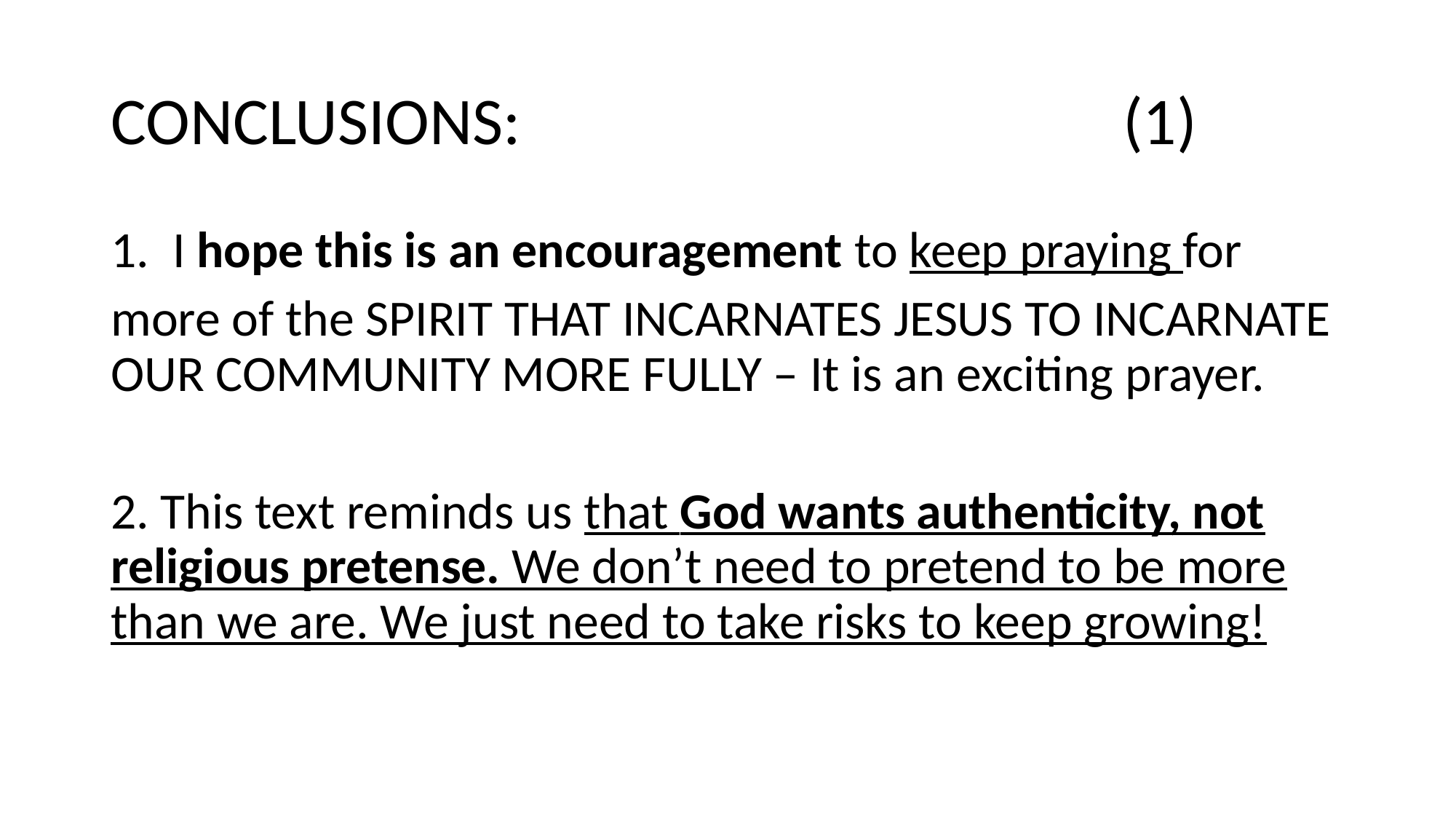

# CONCLUSIONS:                                        (1)
I hope this is an encouragement to keep praying for
more of the SPIRIT THAT INCARNATES JESUS TO INCARNATE OUR COMMUNITY MORE FULLY – It is an exciting prayer.

2. This text reminds us that God wants authenticity, not religious pretense. We don’t need to pretend to be more than we are. We just need to take risks to keep growing!